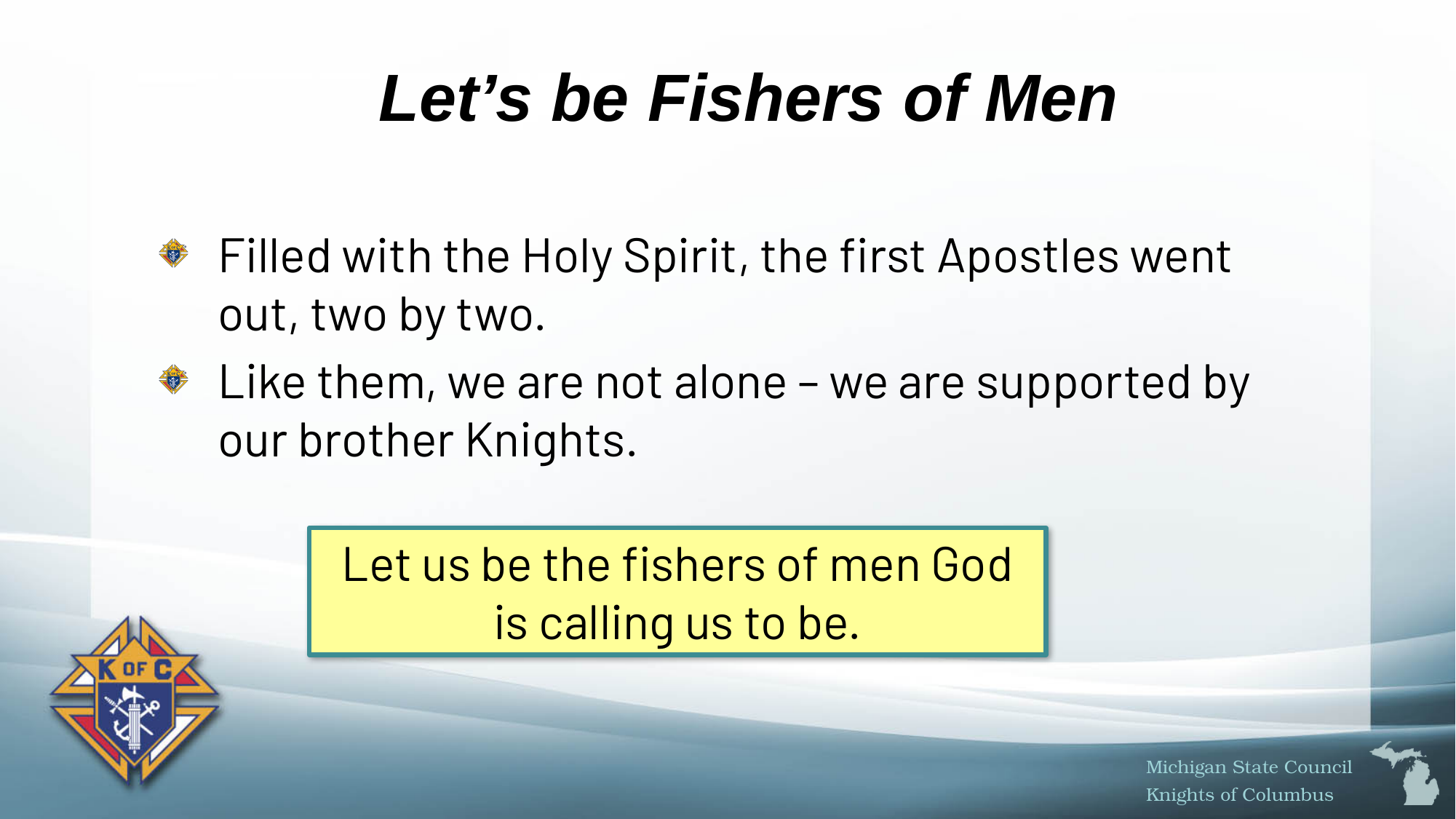

# Let’s be Fishers of Men
Filled with the Holy Spirit, the ﬁrst Apostles went out, two by two.
Like them, we are not alone – we are supported by our brother Knights.

Let us be the ﬁshers of men God is calling us to be.